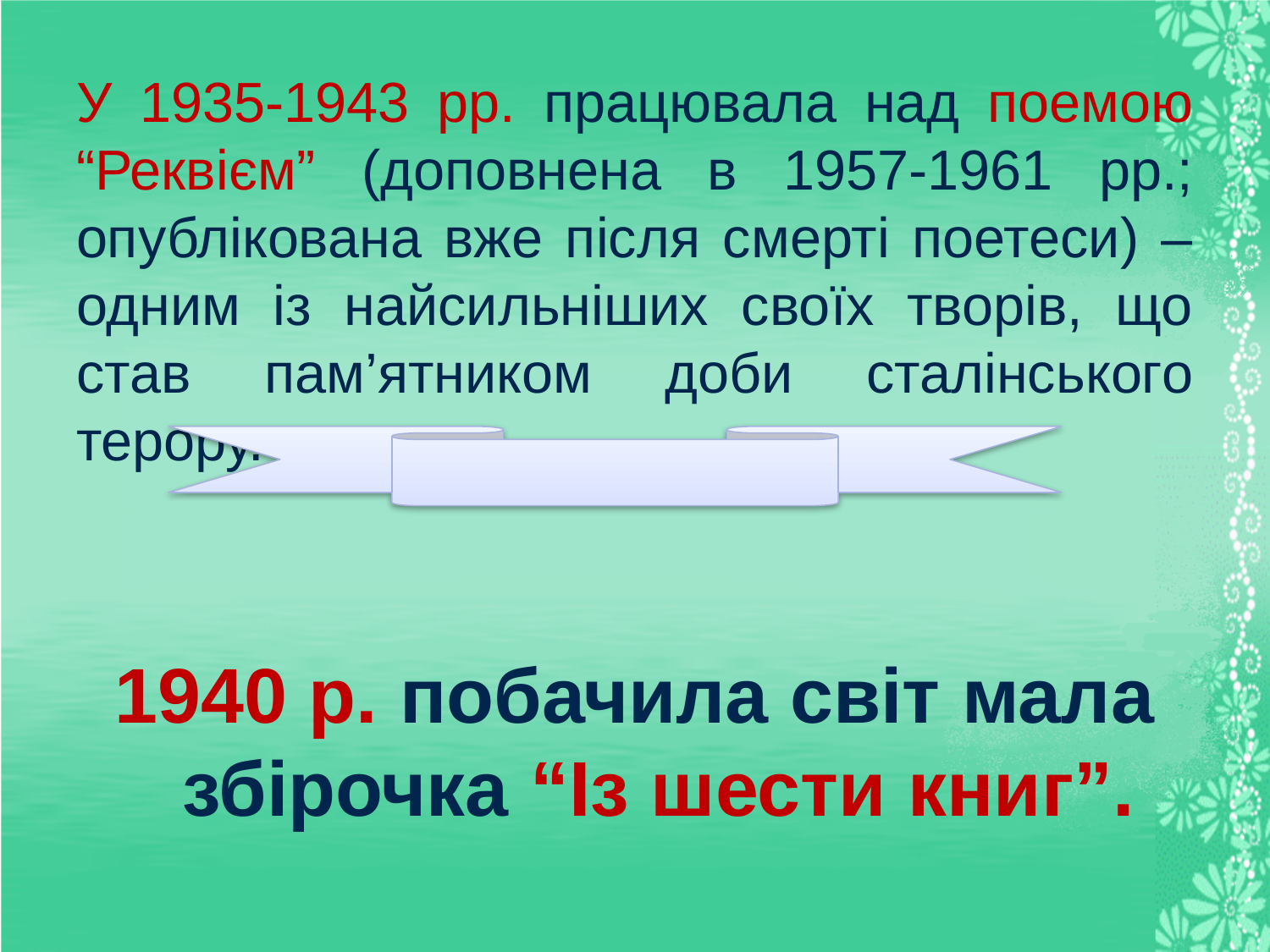

У 1935-1943 рр. працювала над поемою “Реквієм” (доповнена в 1957-1961 рр.; опублікована вже після смерті поетеси) – одним із найсильніших своїх творів, що став пам’ятником доби сталінського терору.

1940 р. побачила світ мала збірочка “Із шести книг”.